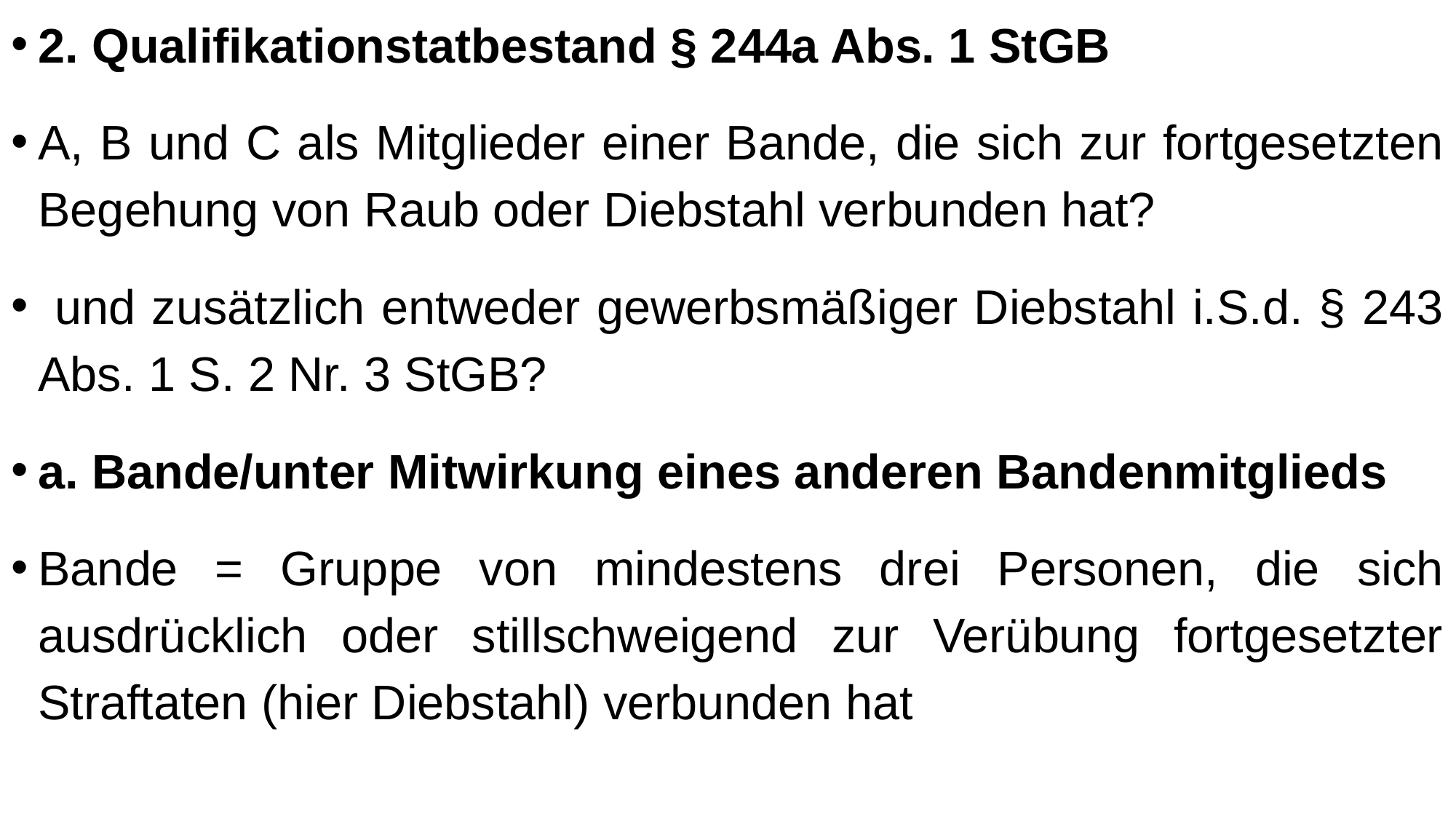

2. Qualifikationstatbestand § 244a Abs. 1 StGB
A, B und C als Mitglieder einer Bande, die sich zur fortgesetzten Begehung von Raub oder Diebstahl verbunden hat?
 und zusätzlich entweder gewerbsmäßiger Diebstahl i.S.d. § 243 Abs. 1 S. 2 Nr. 3 StGB?
a. Bande/unter Mitwirkung eines anderen Bandenmitglieds
Bande = Gruppe von mindestens drei Personen, die sich ausdrücklich oder stillschweigend zur Verübung fortgesetzter Straftaten (hier Diebstahl) verbunden hat